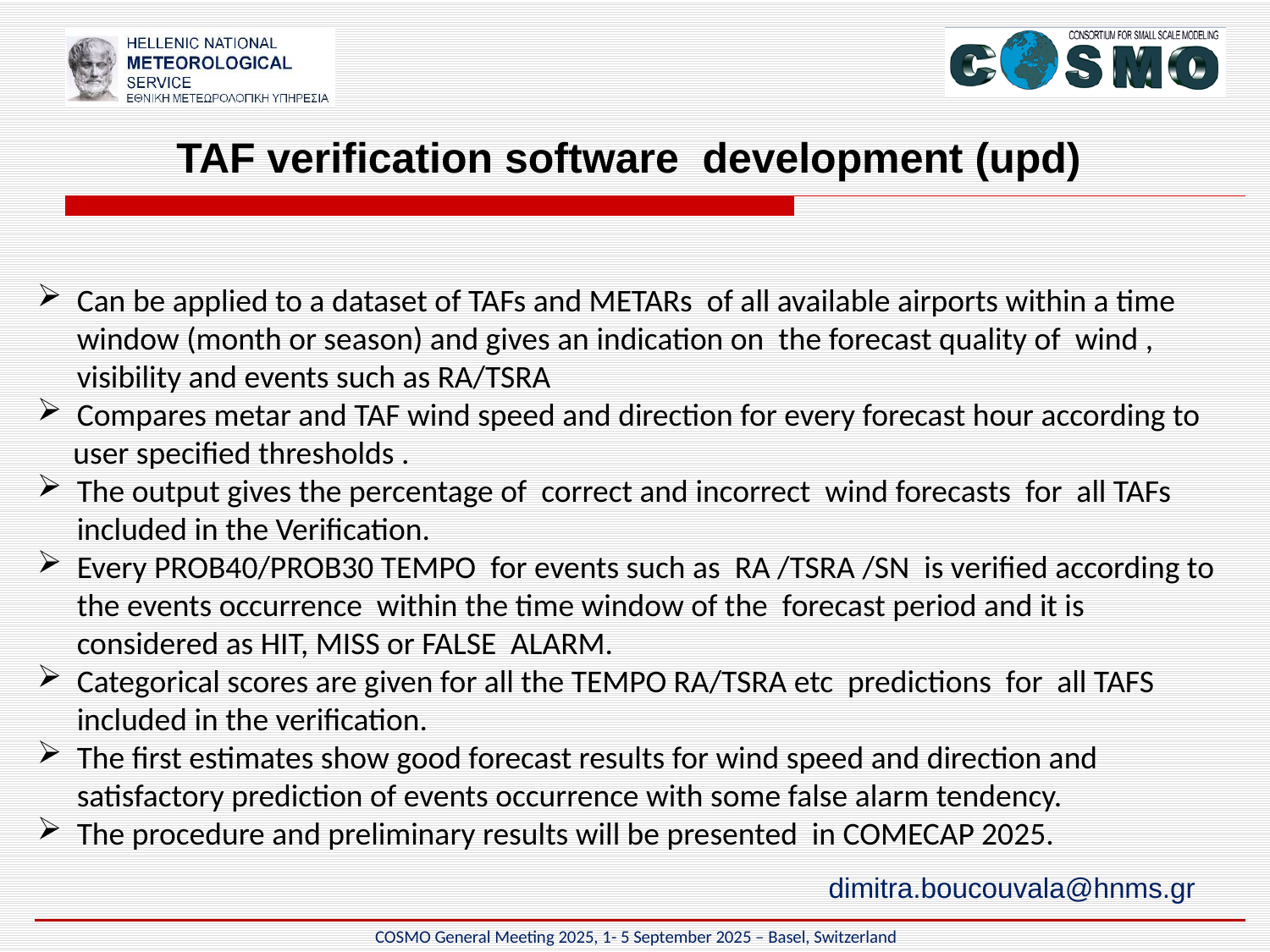

TAF verification software  development (upd)

Can be applied to a dataset of TAFs and METARs  of all available airports within a time window (month or season) and gives an indication on  the forecast quality of  wind , visibility and events such as RA/TSRA
Compares metar and TAF wind speed and direction for every forecast hour according to
     user specified thresholds .
The output gives the percentage of  correct and incorrect  wind forecasts  for  all TAFs included in the Verification.
Every PROB40/PROB30 TEMPO  for events such as  RA /TSRA /SN  is verified according to the events occurrence  within the time window of the  forecast period and it is considered as HIT, MISS or FALSE  ALARM.
Categorical scores are given for all the TEMPO RA/TSRA etc  predictions  for  all TAFS included in the verification.
The first estimates show good forecast results for wind speed and direction and  satisfactory prediction of events occurrence with some false alarm tendency.
The procedure and preliminary results will be presented  in COMECAP 2025.
 dimitra.boucouvala@hnms.gr